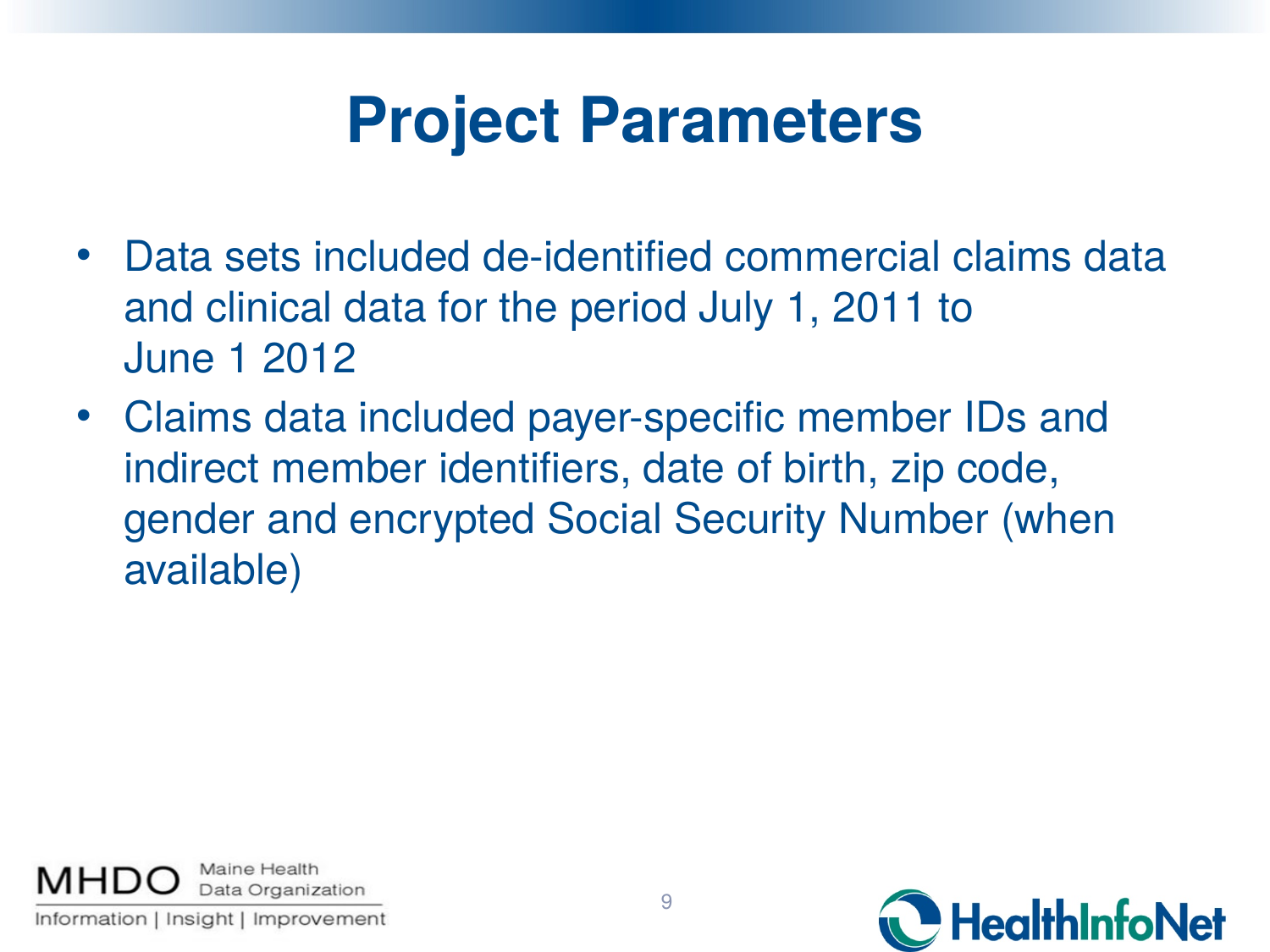

# Project Parameters
Data sets included de-identified commercial claims data and clinical data for the period July 1, 2011 to            June 1 2012
Claims data included payer-specific member IDs and indirect member identifiers, date of birth, zip code, gender and encrypted Social Security Number (when available)
9